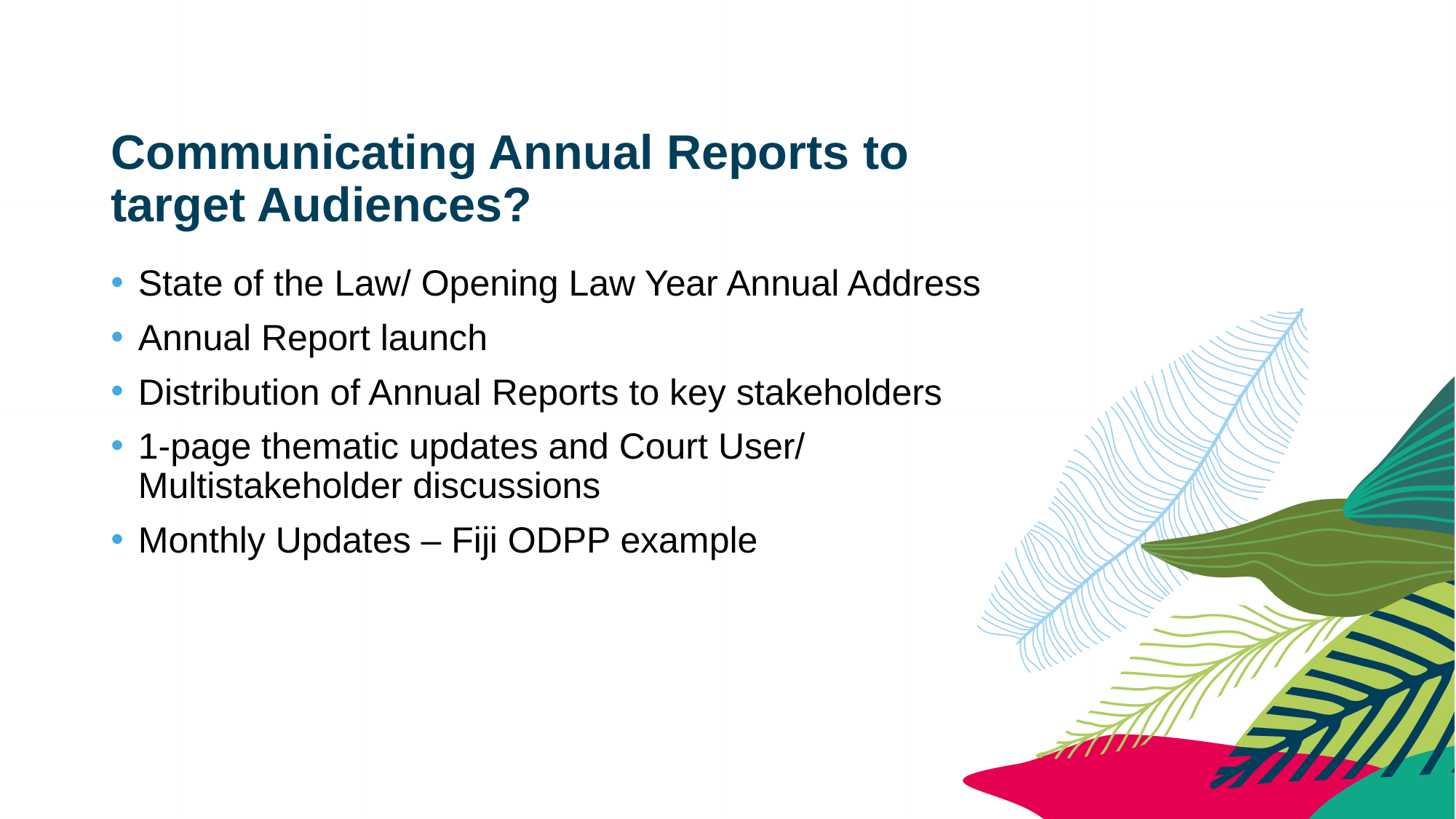

# Communicating Annual Reports to target Audiences?
State of the Law/ Opening Law Year Annual Address
Annual Report launch
Distribution of Annual Reports to key stakeholders
1-page thematic updates and Court User/ Multistakeholder discussions
Monthly Updates – Fiji ODPP example